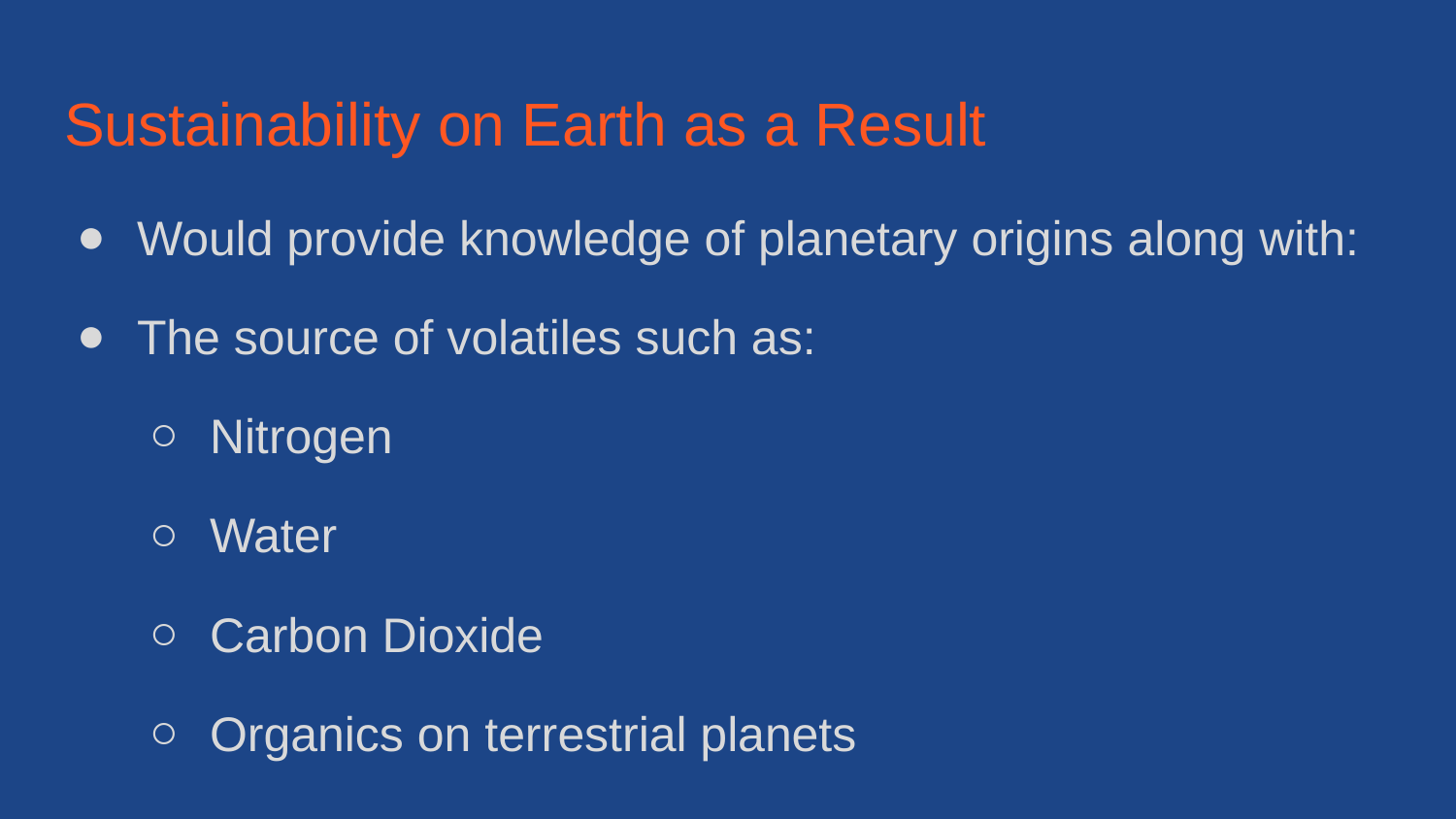

# Sustainability on Earth as a Result
Would provide knowledge of planetary origins along with:
The source of volatiles such as:
Nitrogen
Water
Carbon Dioxide
Organics on terrestrial planets